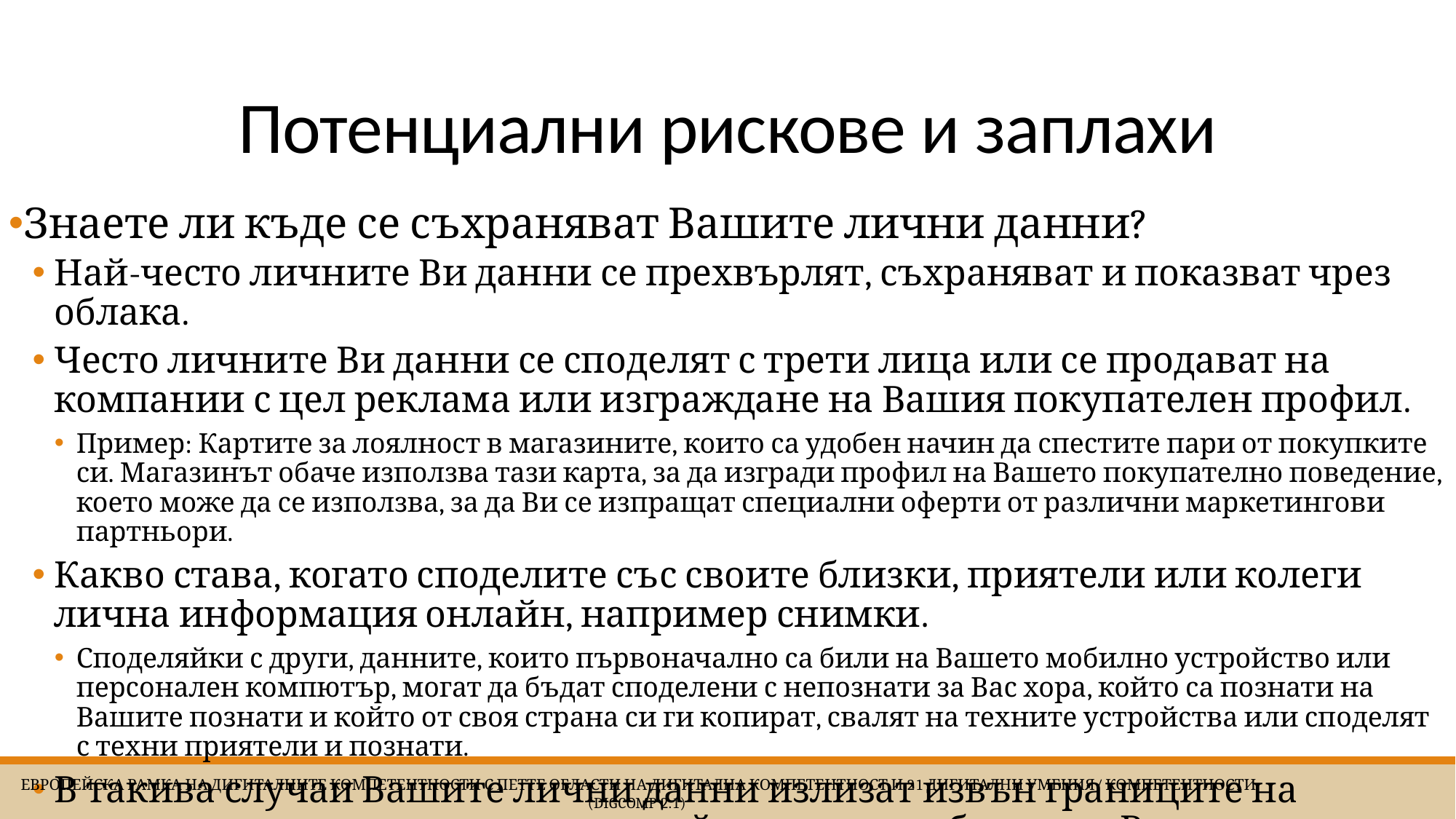

# Потенциални рискове и заплахи
Знаете ли къде се съхраняват Вашите лични данни?
Най-често личните Ви данни се прехвърлят, съхраняват и показват чрез облака.
Често личните Ви данни се споделят с трети лица или се продават на компании с цел реклама или изграждане на Вашия покупателен профил.
Пример: Картите за лоялност в магазините, които са удобен начин да спестите пари от покупките си. Магазинът обаче използва тази карта, за да изгради профил на Вашето покупателно поведение, което може да се използва, за да Ви се изпращат специални оферти от различни маркетингови партньори.
Какво става, когато споделите със своите близки, приятели или колеги лична информация онлайн, например снимки.
Споделяйки с други, данните, които първоначално са били на Вашето мобилно устройство или персонален компютър, могат да бъдат споделени с непознати за Вас хора, който са познати на Вашите познати и който от своя страна си ги копират, свалят на техните устройства или споделят с техни приятели и познати.
В такива случаи Вашите лични данни излизат извън границите на конкретна организация или устройство, което е било под Ваш контрол.
 Европейска Рамка на дигиталните компетентности с петте области на дигитална компетентност и 21 дигитални умения/ компетентности (DigComp 2.1)